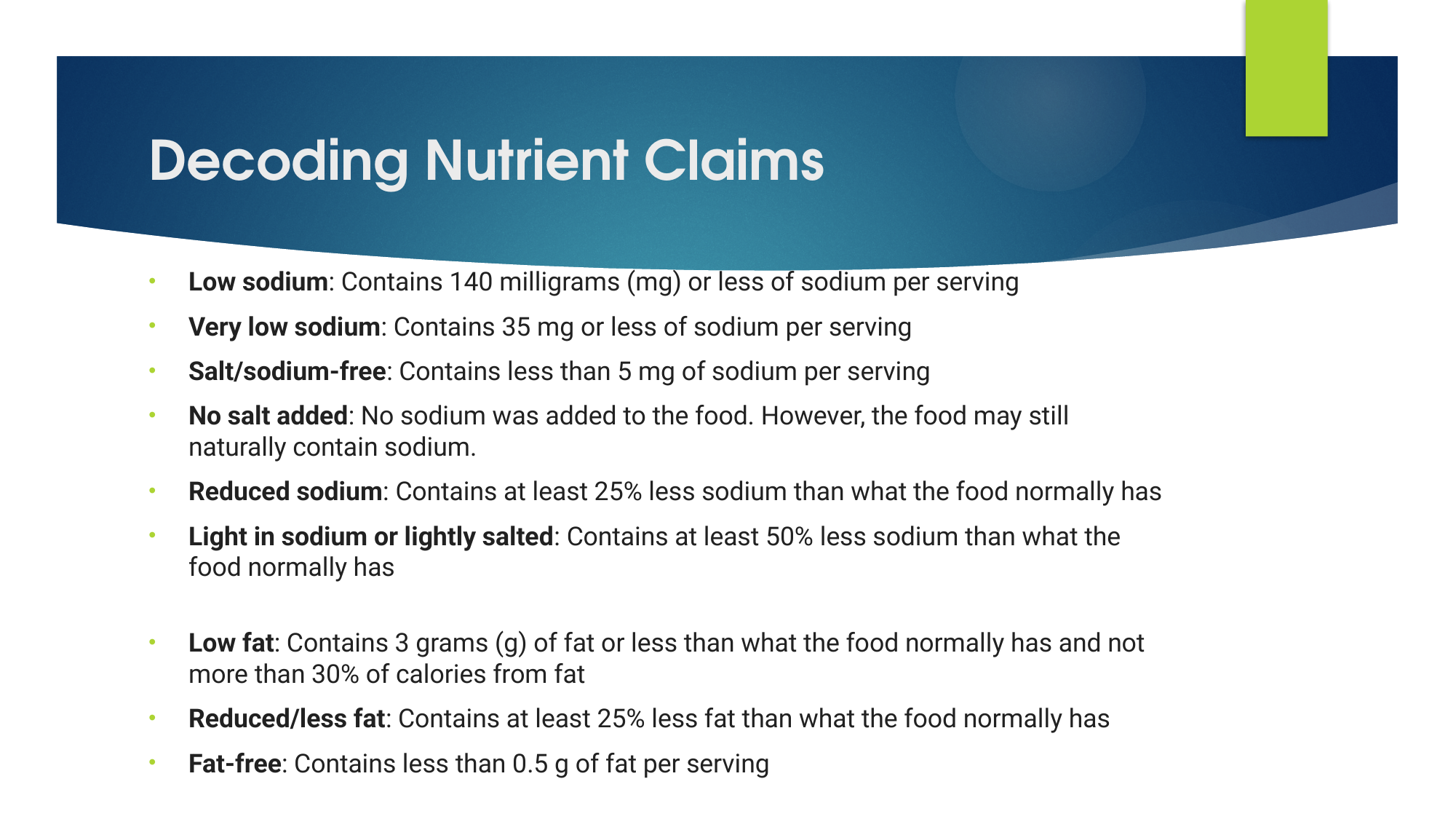

# Decoding Nutrient Claims
Low sodium: Contains 140 milligrams (mg) or less of sodium per serving
Very low sodium: Contains 35 mg or less of sodium per serving
Salt/sodium-free: Contains less than 5 mg of sodium per serving
No salt added: No sodium was added to the food. However, the food may still naturally contain sodium.
Reduced sodium: Contains at least 25% less sodium than what the food normally has
Light in sodium or lightly salted: Contains at least 50% less sodium than what the food normally has
Low fat: Contains 3 grams (g) of fat or less than what the food normally has and not more than 30% of calories from fat
Reduced/less fat: Contains at least 25% less fat than what the food normally has
Fat-free: Contains less than 0.5 g of fat per serving